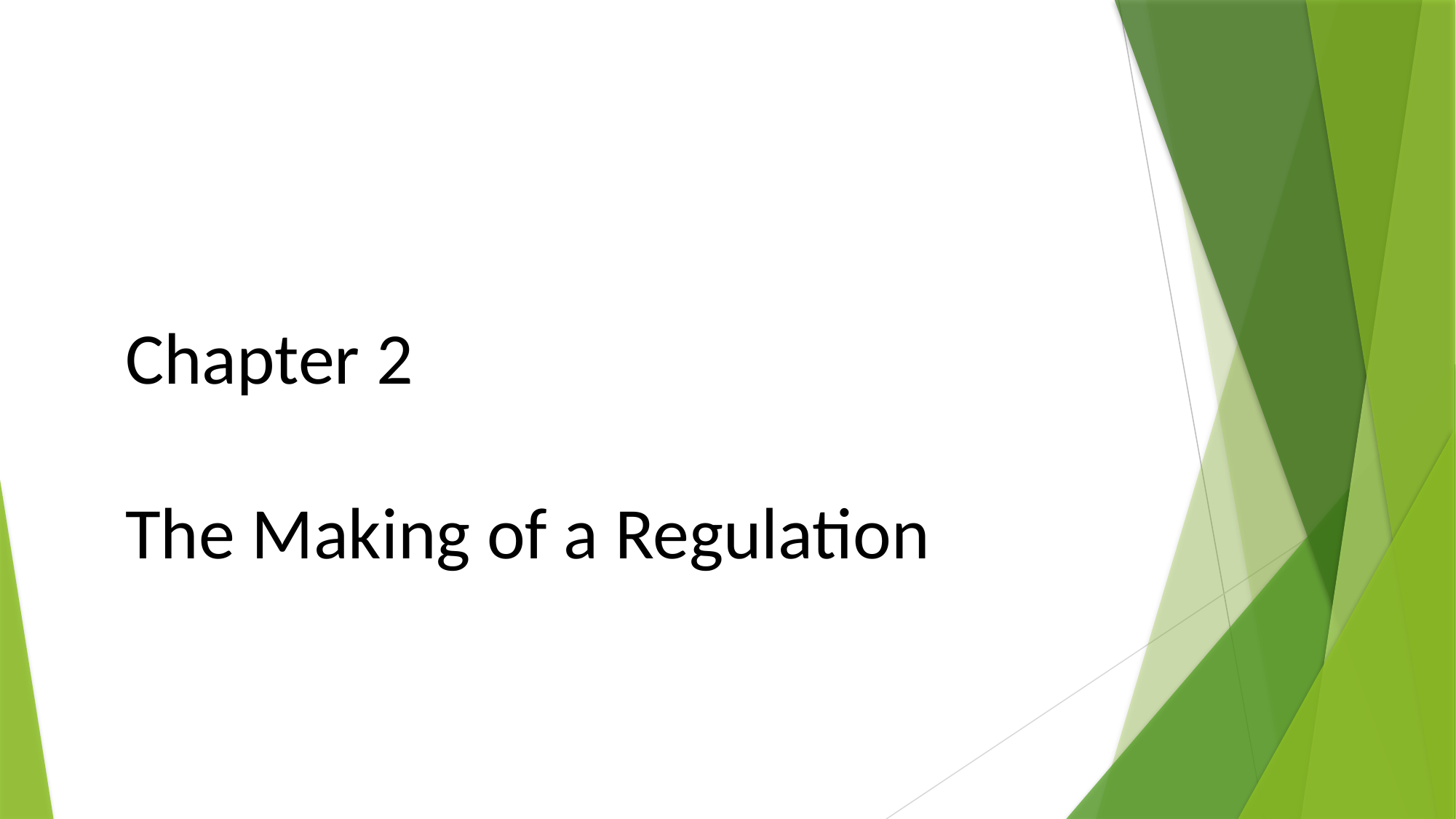

# Chapter 2 The Making of a Regulation